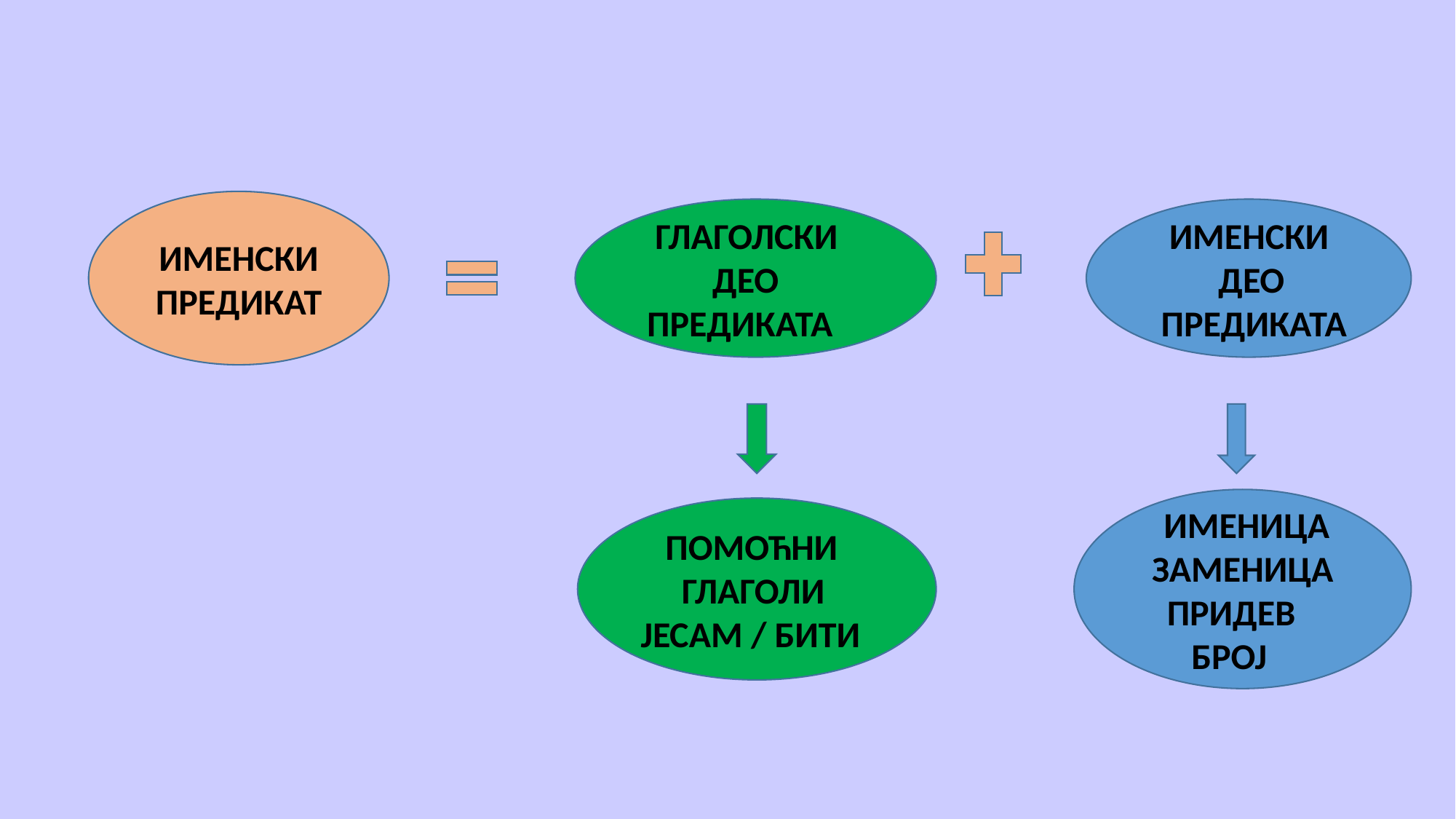

ИМЕНСКИ ПРЕДИКАТ
  ГЛАГОЛСКИ
         ДЕО
 ПРЕДИКАТА
   ИМЕНСКИ
         ДЕО
  ПРЕДИКАТА

 ИМЕНИЦА
ЗАМЕНИЦА
    ПРИДЕВ
       БРОЈ

   ПОМОЋНИ
     ГЛАГОЛИ
ЈЕСАМ / БИТИ